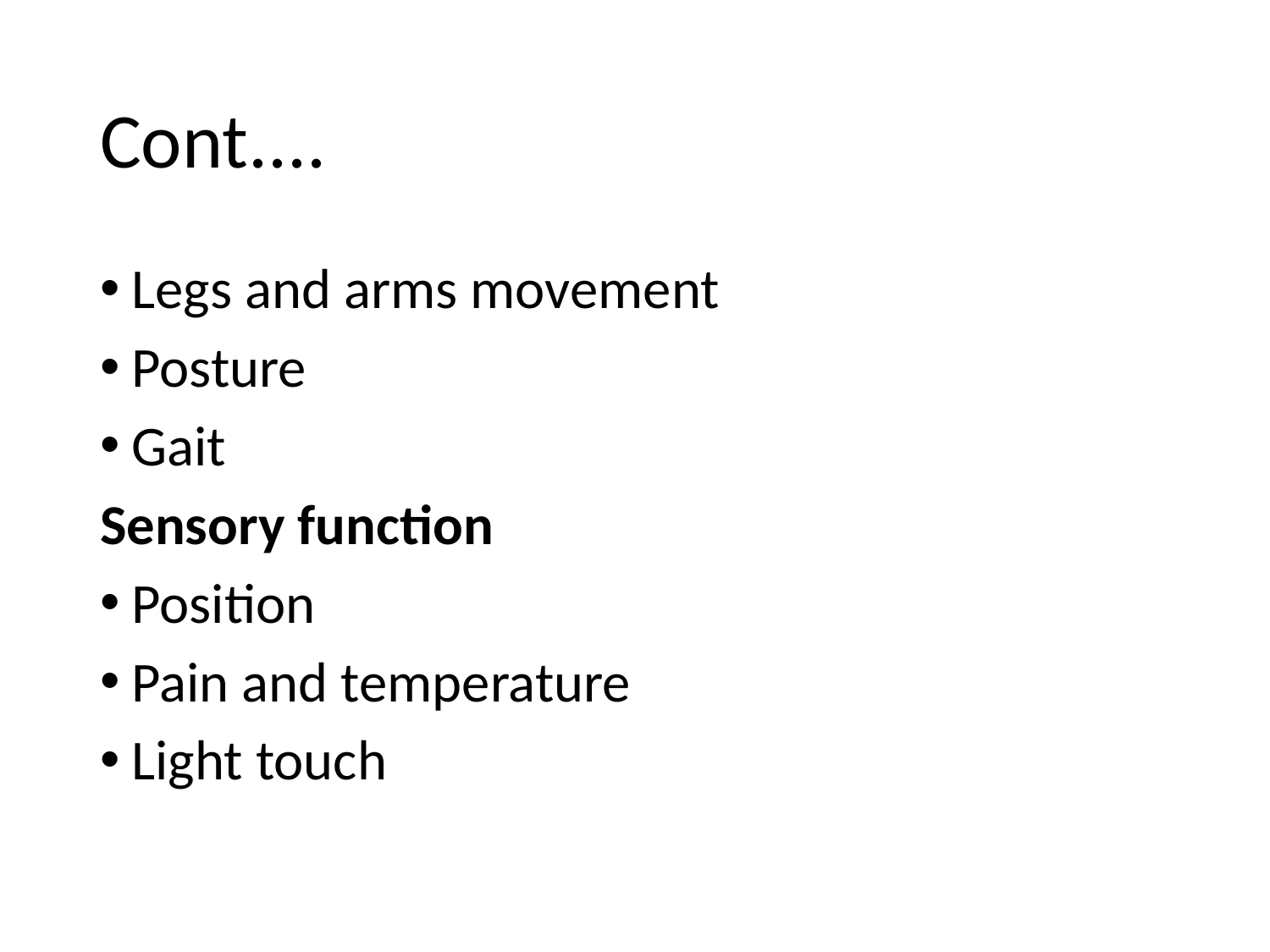

# Cont....
Legs and arms movement
Posture
Gait
Sensory function
Position
Pain and temperature
Light touch